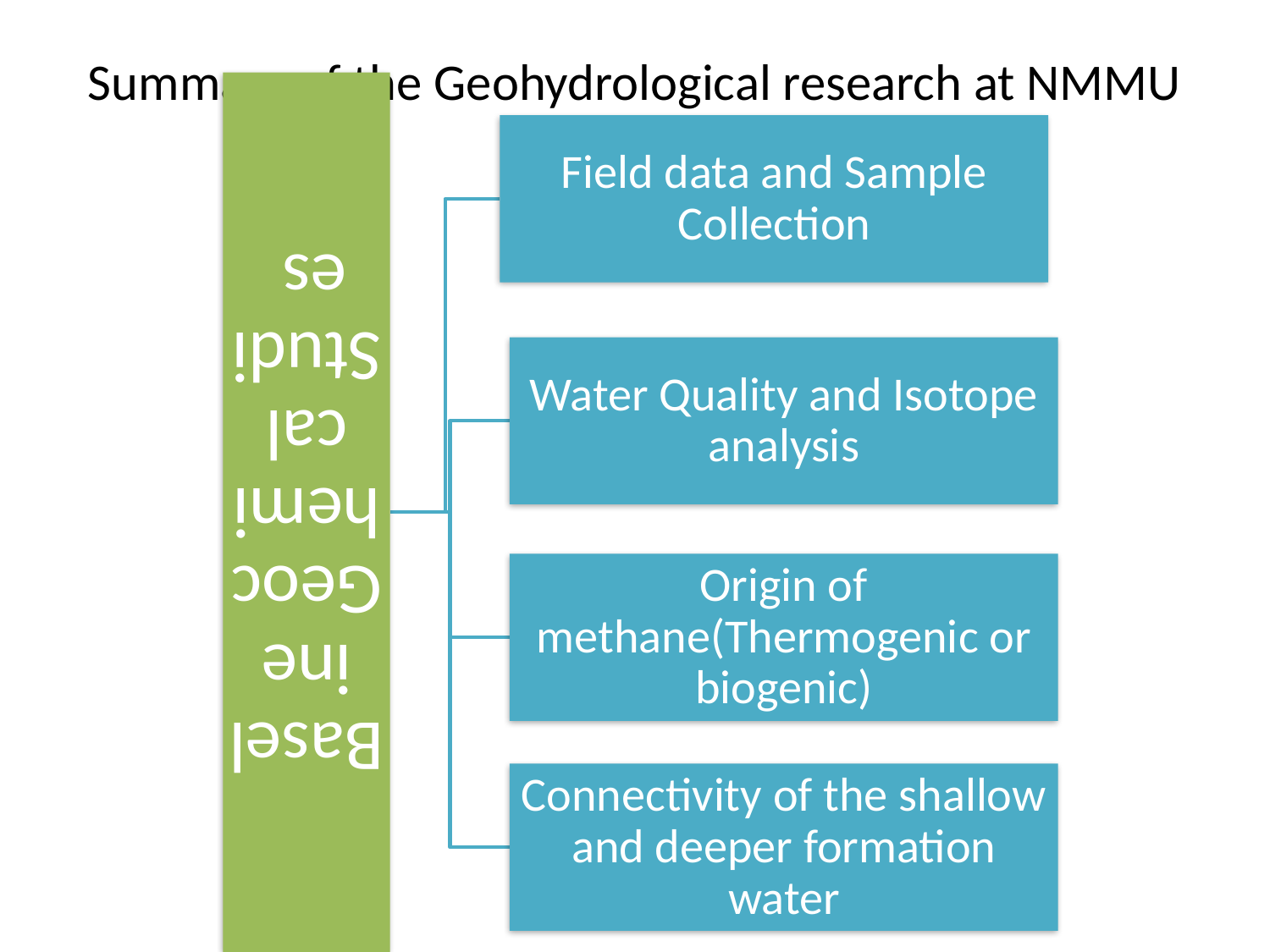

# Summary of the Geohydrological research at NMMU

Baseline Geochemical Studies
Field data and Sample Collection
Water Quality and Isotope analysis
Origin of methane(Thermogenic or biogenic)
Connectivity of the shallow and deeper formation water